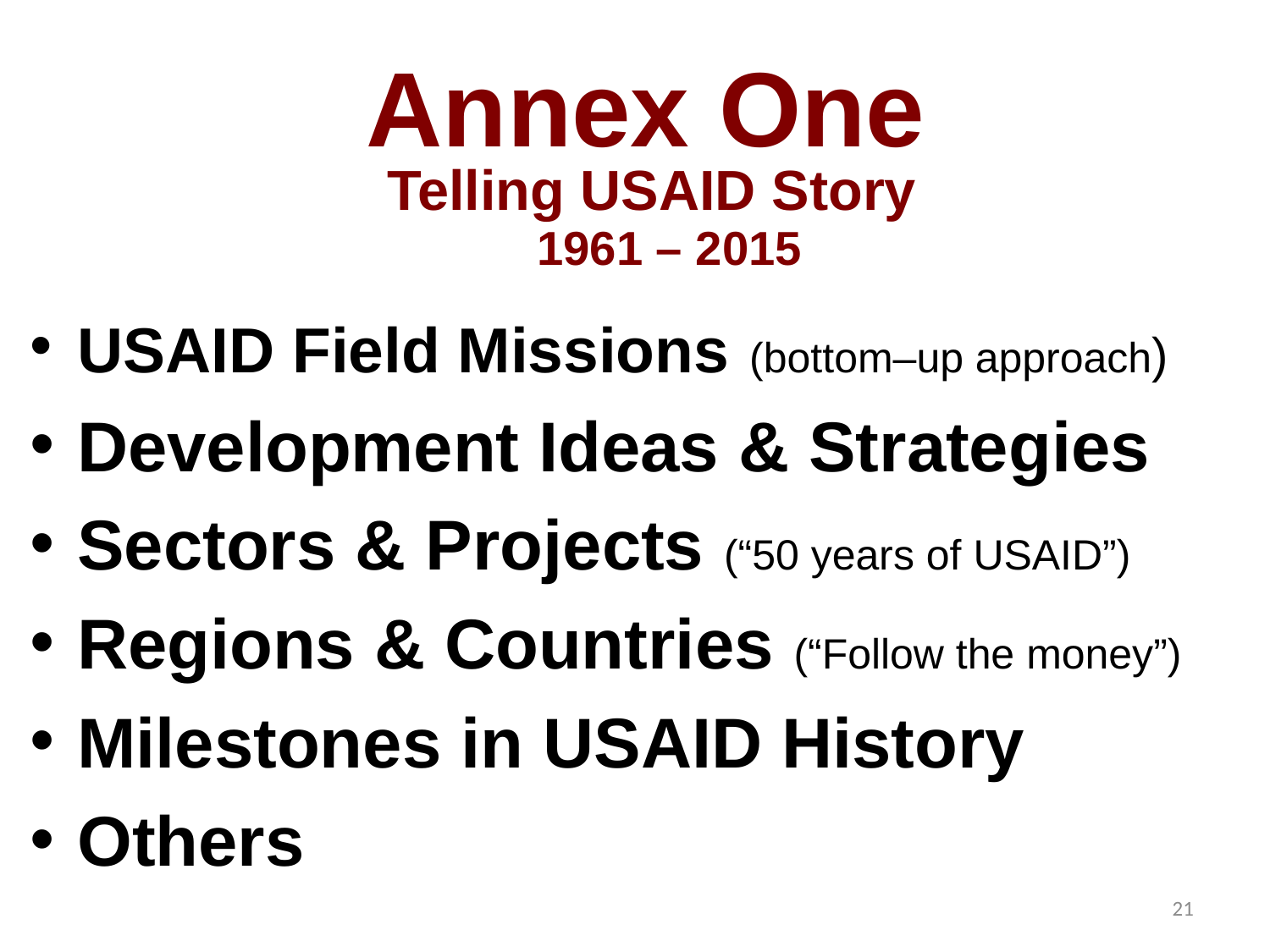

# Annex One
Telling USAID Story
1961 – 2015
USAID Field Missions (bottom–up approach)
Development Ideas & Strategies
Sectors & Projects (“50 years of USAID”)
Regions & Countries (“Follow the money”)
Milestones in USAID History
Others

21